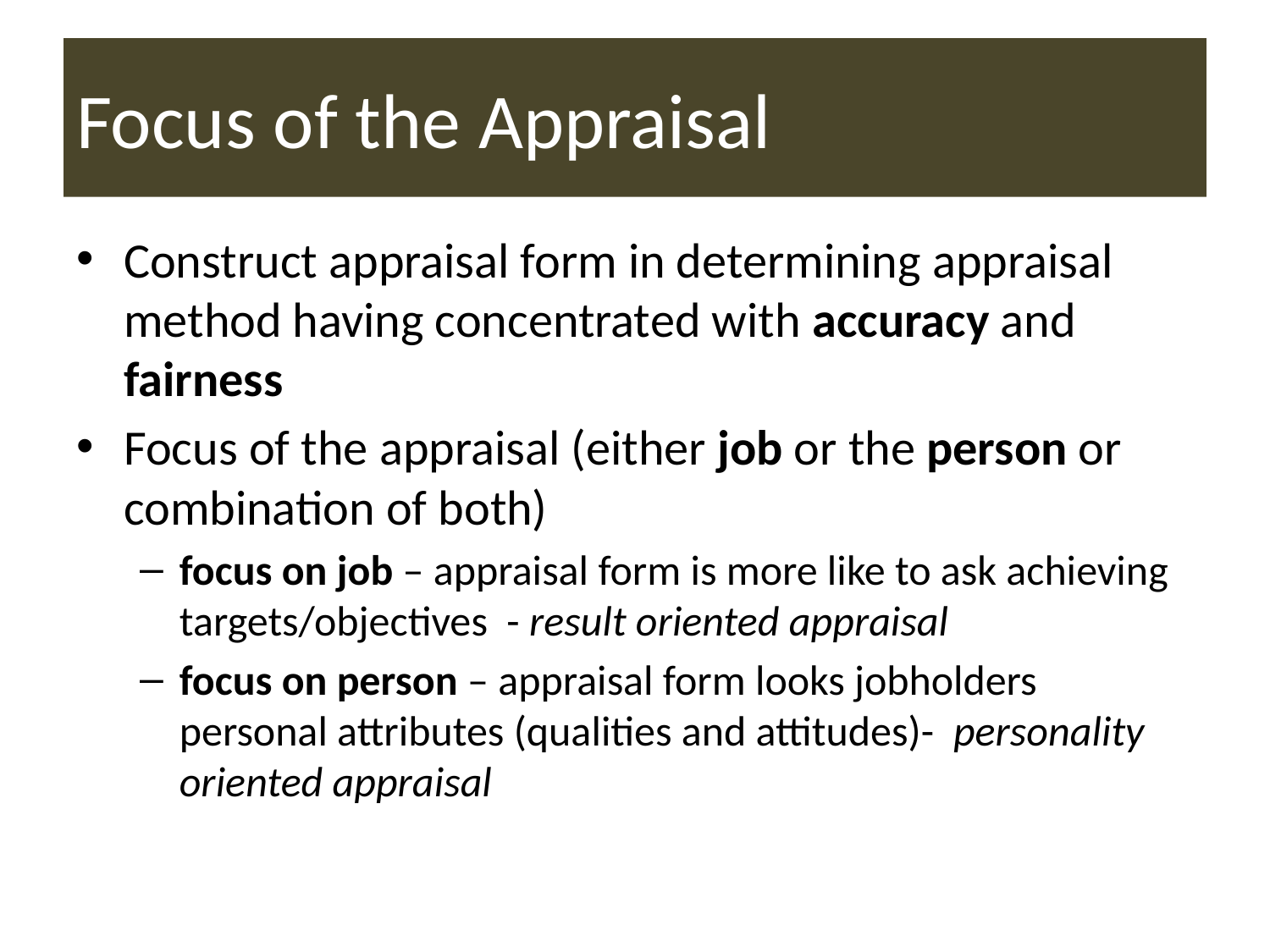

# Focus of the Appraisal
Construct appraisal form in determining appraisal  method having concentrated with accuracy and fairness
Focus of the appraisal (either job or the person or combination of both)
focus on job – appraisal form is more like to ask achieving targets/objectives  - result oriented appraisal
focus on person – appraisal form looks jobholders personal attributes (qualities and attitudes)-  personality oriented appraisal